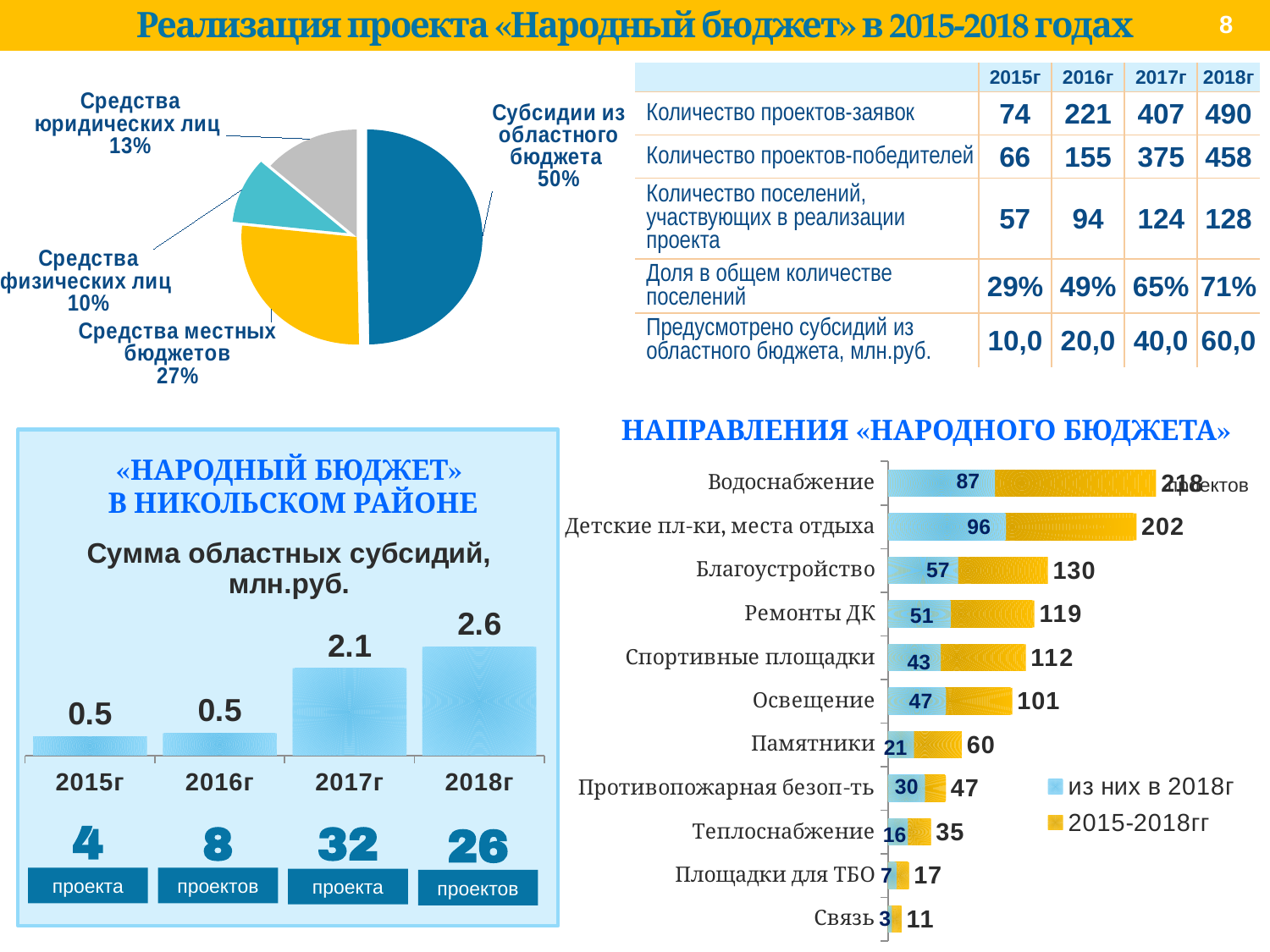

Реализация проекта «Народный бюджет» в 2015-2018 годах
8
|  | 2015г | 2016г | 2017г | 2018г |
| --- | --- | --- | --- | --- |
| Количество проектов-заявок | 74 | 221 | 407 | 490 |
| Количество проектов-победителей | 66 | 155 | 375 | 458 |
| Количество поселений, участвующих в реализации проекта | 57 | 94 | 124 | 128 |
| Доля в общем количестве поселений | 29% | 49% | 65% | 71% |
| Предусмотрено субсидий из областного бюджета, млн.руб. | 10,0 | 20,0 | 40,0 | 60,0 |

### Chart

| Category | 2017 |
|---|---|
| Субсидии из областного бюджета  | 49.5 |
| Средства местных бюджетов | 26.9 |
| Средства физических лиц  | 9.8 |
| Средства юридических лиц  | 13.4 |
НАПРАВЛЕНИЯ «НАРОДНОГО БЮДЖЕТА»

«НАРОДНЫЙ БЮДЖЕТ»
В НИКОЛЬСКОМ РАЙОНЕ

### Chart: Сумма областных субсидий, млн.руб.

| Category | Сумма областных субсидий |
|---|---|
| 2015г | 0.45825000000000005 |
| 2016г | 0.5277349999999995 |
| 2017г | 2.0779835 |
| 2018г | 2.5888825 |
4
проекта
8
проектов
32
проекта
26
проектов

### Chart

| Category | 2015-2018гг | из них в 2018г |
|---|---|---|
| Водоснабжение | 218.0 | 87.0 |
| Детские пл-ки, места отдыха | 202.0 | 96.0 |
| Благоустройство | 130.0 | 57.0 |
| Ремонты ДК | 119.0 | 51.0 |
| Спортивные площадки | 112.0 | 43.0 |
| Освещение | 101.0 | 47.0 |
| Памятники | 60.0 | 21.0 |
| Противопожарная безоп-ть | 47.0 | 30.0 |
| Теплоснабжение | 35.0 | 16.0 |
| Площадки для ТБО | 17.0 | 7.0 |
| Связь | 11.0 | 3.0 |
проектов